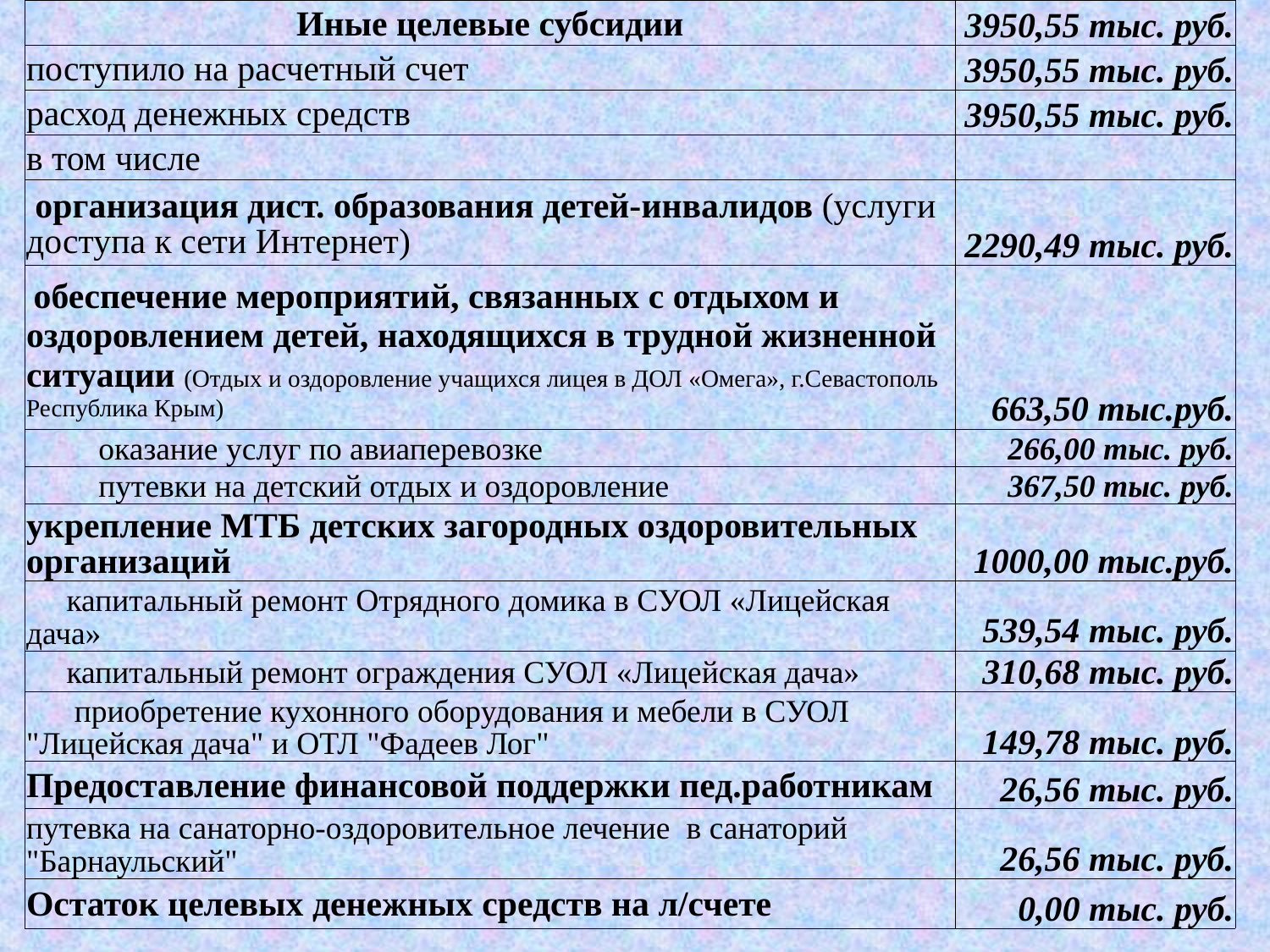

| Иные целевые субсидии | 3950,55 тыс. руб. |
| --- | --- |
| поступило на расчетный счет | 3950,55 тыс. руб. |
| расход денежных средств | 3950,55 тыс. руб. |
| в том числе |  |
| организация дист. образования детей-инвалидов (услуги доступа к сети Интернет) | 2290,49 тыс. руб. |
| обеспечение мероприятий, связанных с отдыхом и оздоровлением детей, находящихся в трудной жизненной ситуации (Отдых и оздоровление учащихся лицея в ДОЛ «Омега», г.Севастополь Республика Крым) | 663,50 тыс.руб. |
| оказание услуг по авиаперевозке | 266,00 тыс. руб. |
| путевки на детский отдых и оздоровление | 367,50 тыс. руб. |
| укрепление МТБ детских загородных оздоровительных организаций | 1000,00 тыс.руб. |
| капитальный ремонт Отрядного домика в СУОЛ «Лицейская дача» | 539,54 тыс. руб. |
| капитальный ремонт ограждения СУОЛ «Лицейская дача» | 310,68 тыс. руб. |
| приобретение кухонного оборудования и мебели в СУОЛ "Лицейская дача" и ОТЛ "Фадеев Лог" | 149,78 тыс. руб. |
| Предоставление финансовой поддержки пед.работникам | 26,56 тыс. руб. |
| путевка на санаторно-оздоровительное лечение в санаторий "Барнаульский" | 26,56 тыс. руб. |
| Остаток целевых денежных средств на л/счете | 0,00 тыс. руб. |